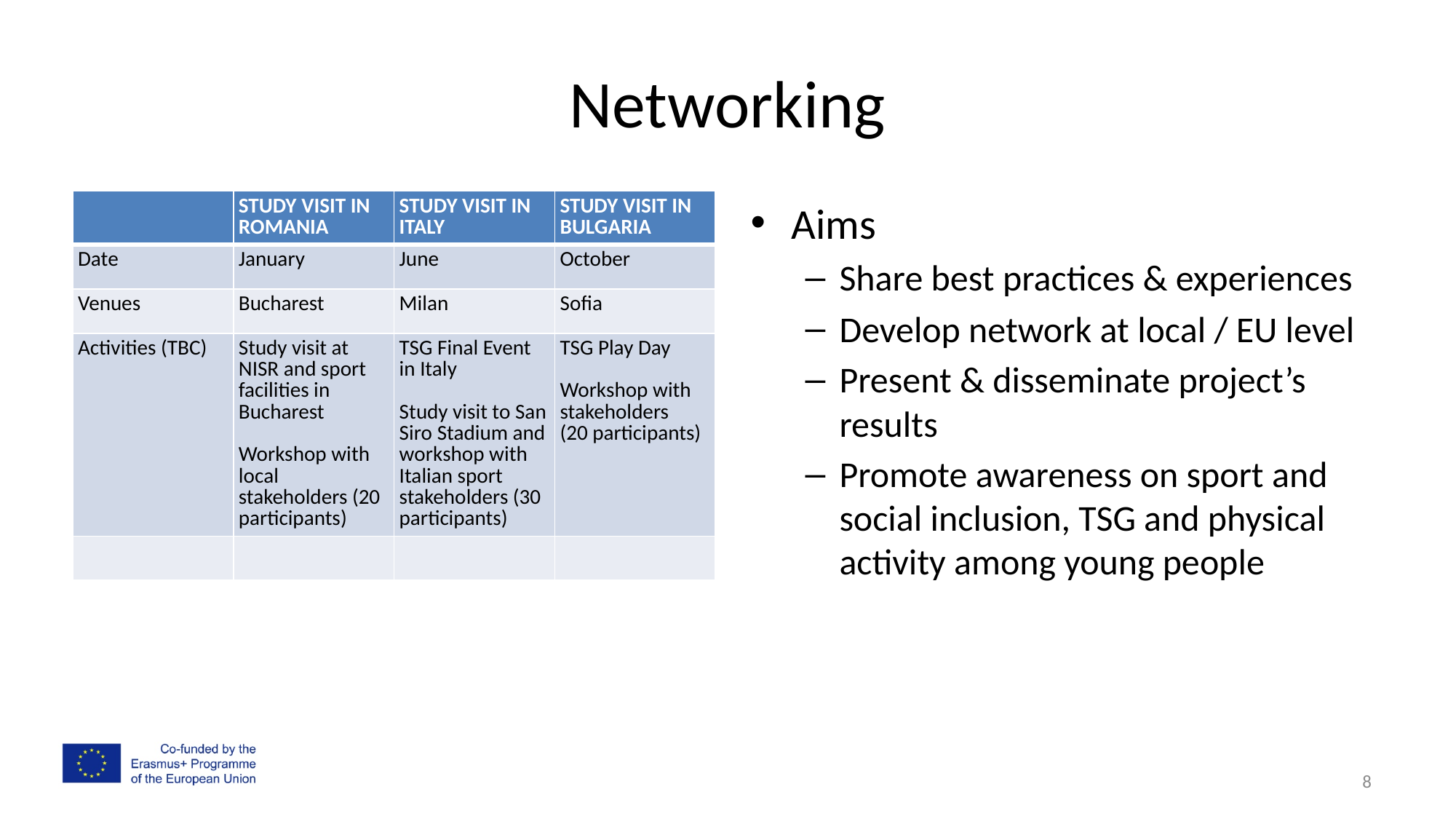

# Networking
|  | STUDY VISIT IN ROMANIA | STUDY VISIT IN ITALY | STUDY VISIT IN BULGARIA |
| --- | --- | --- | --- |
| Date | January | June | October |
| Venues | Bucharest | Milan | Sofia |
| Activities (TBC) | Study visit at NISR and sport facilities in Bucharest Workshop with local stakeholders (20 participants) | TSG Final Event in Italy Study visit to San Siro Stadium and workshop with Italian sport stakeholders (30 participants) | TSG Play Day Workshop with stakeholders (20 participants) |
|  |  |  |  |
Aims
Share best practices & experiences
Develop network at local / EU level
Present & disseminate project’s results
Promote awareness on sport and social inclusion, TSG and physical activity among young people

8